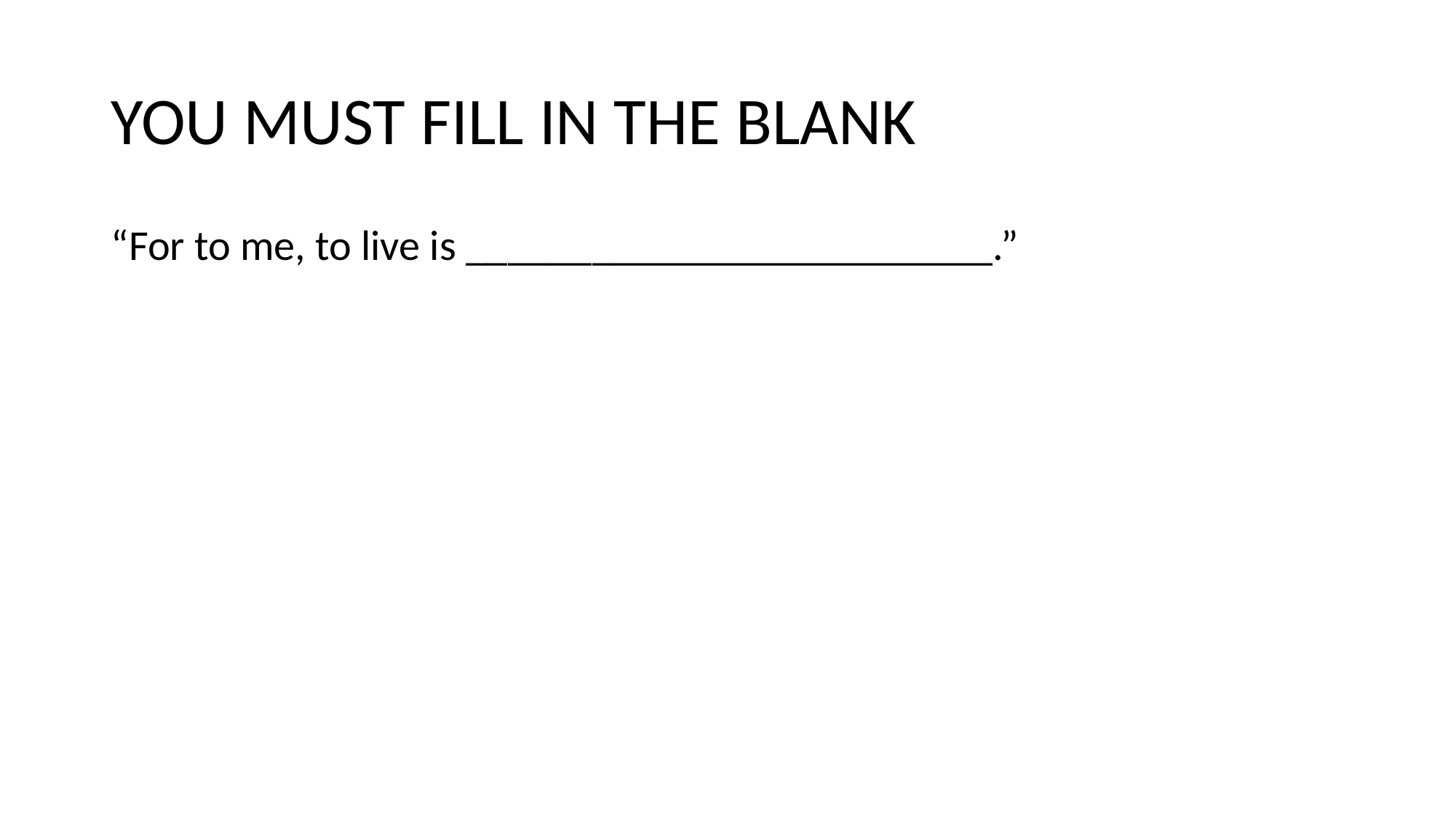

# YOU MUST FILL IN THE BLANK
“For to me, to live is _________________________.”